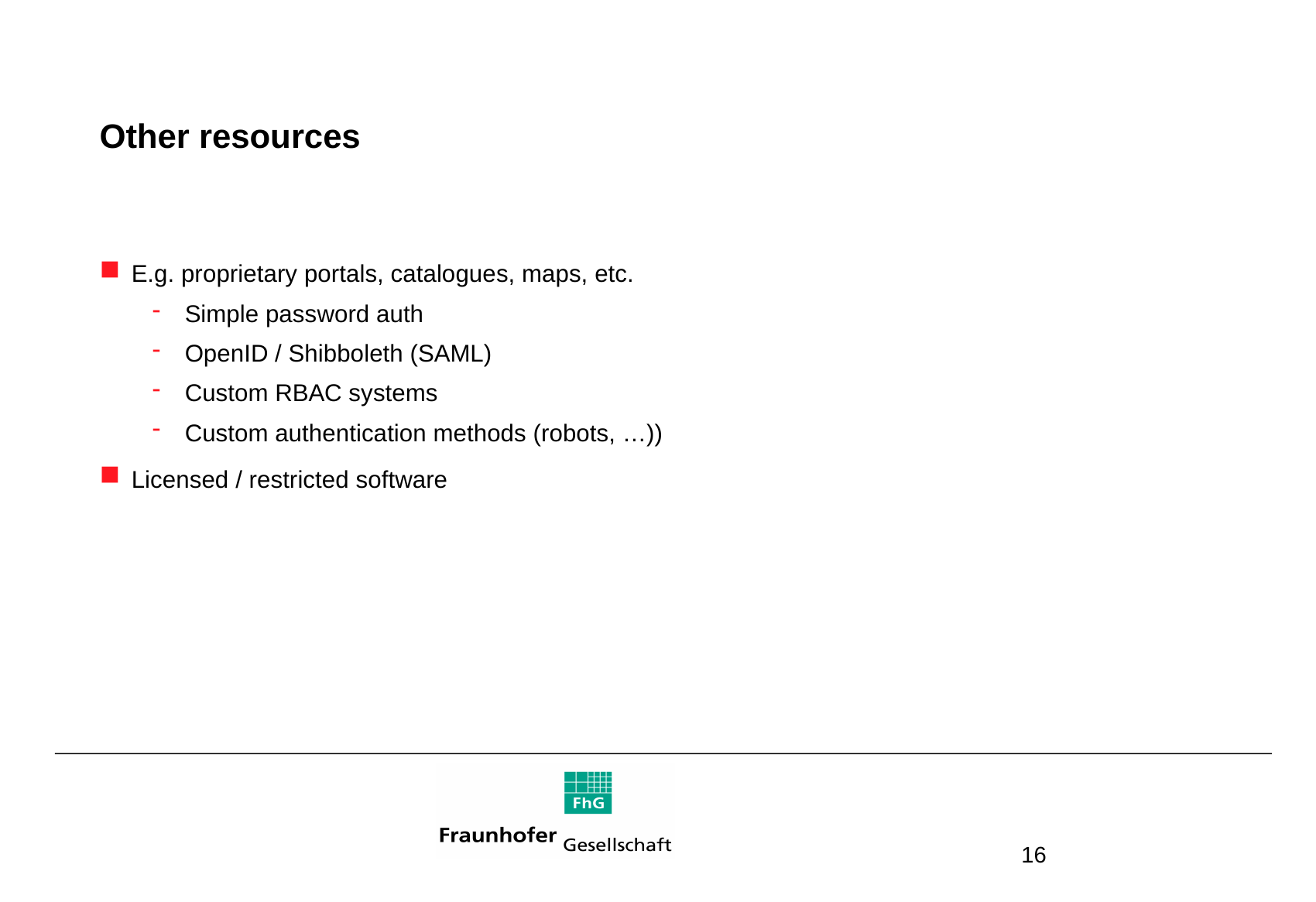

# Other resources

E.g. proprietary portals, catalogues, maps, etc.
Simple password auth
OpenID / Shibboleth (SAML)
Custom RBAC systems
Custom authentication methods (robots, …))
Licensed / restricted software
16